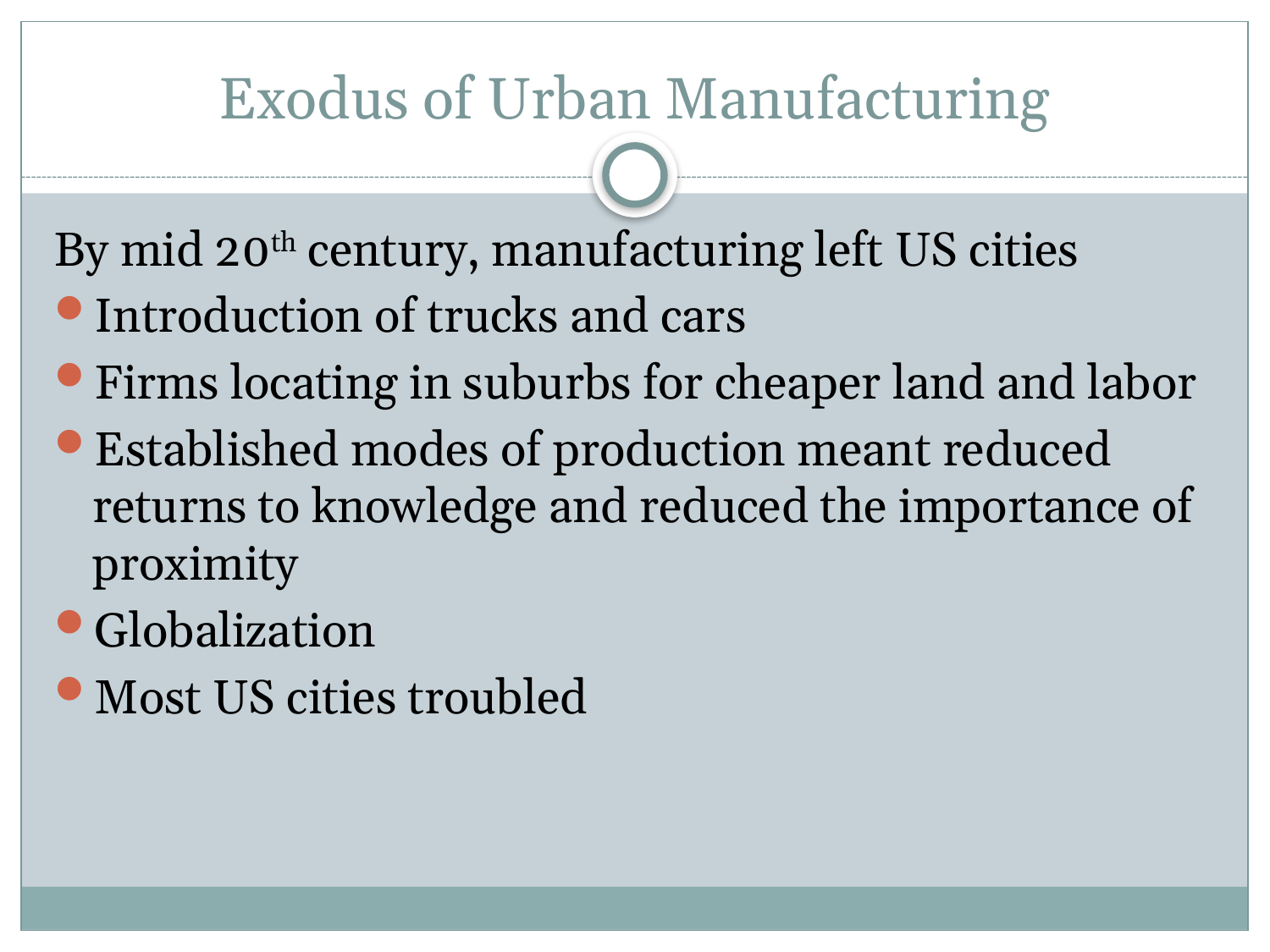

# Exodus of Urban Manufacturing
By mid 20th century, manufacturing left US cities
Introduction of trucks and cars
Firms locating in suburbs for cheaper land and labor
Established modes of production meant reduced returns to knowledge and reduced the importance of proximity
Globalization
Most US cities troubled